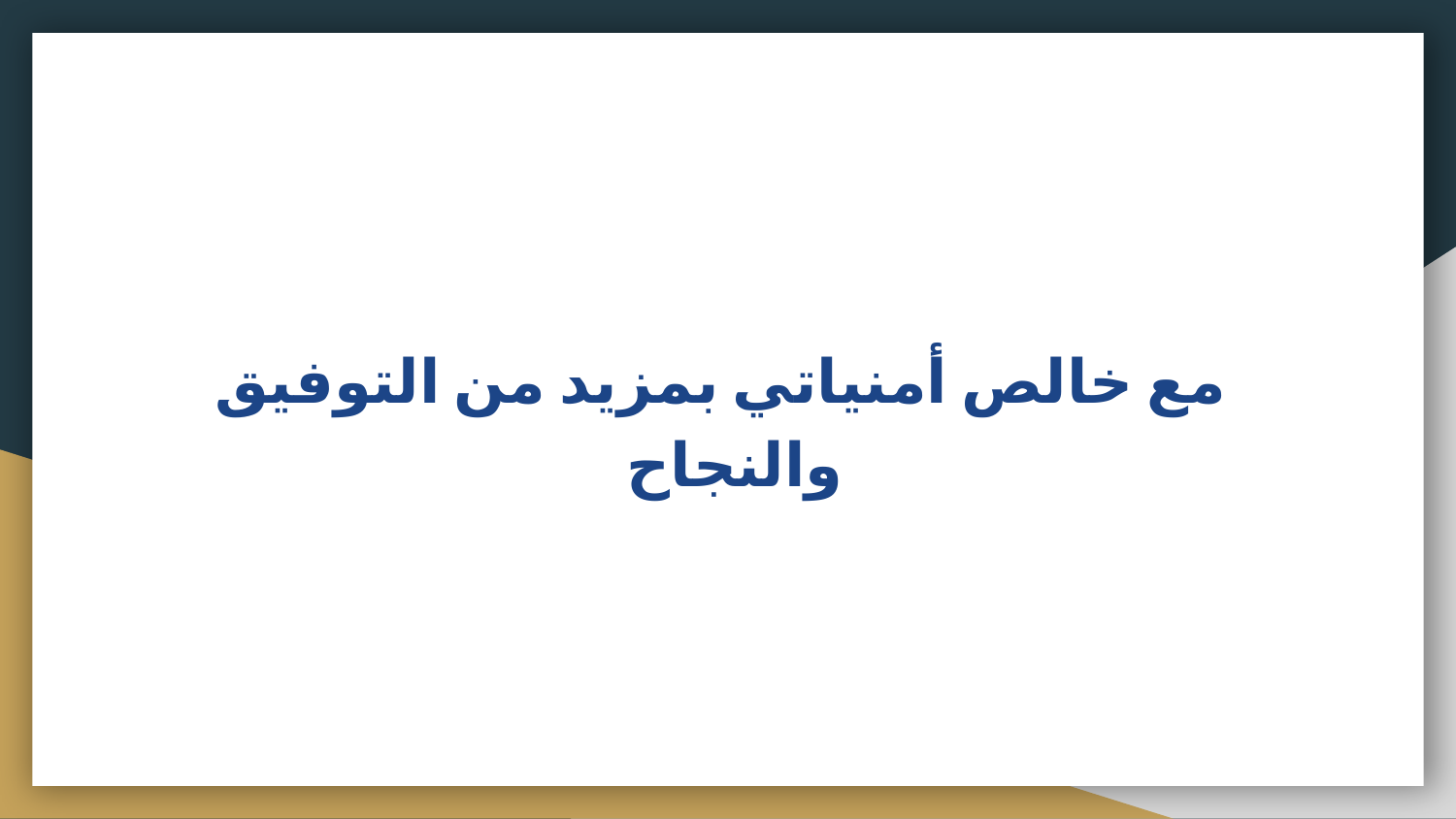

#
 مع خالص أمنياتي بمزيد من التوفيق والنجاح